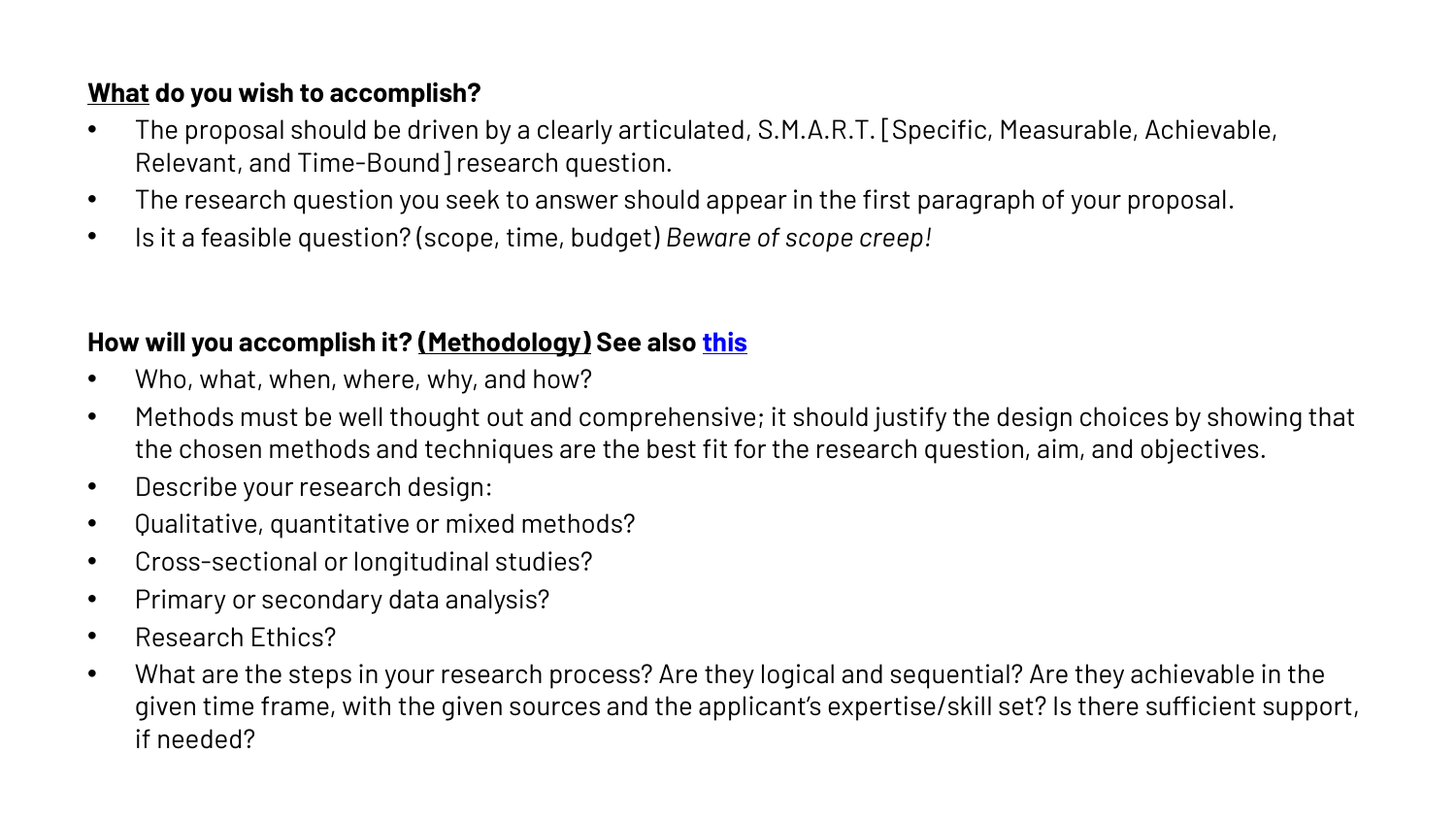

What do you wish to accomplish?
The proposal should be driven by a clearly articulated, S.M.A.R.T. [Specific, Measurable, Achievable, Relevant, and Time-Bound] research question.
The research question you seek to answer should appear in the first paragraph of your proposal.
Is it a feasible question? (scope, time, budget) Beware of scope creep!

How will you accomplish it? (Methodology) See also this
Who, what, when, where, why, and how?
Methods must be well thought out and comprehensive; it should justify the design choices by showing that the chosen methods and techniques are the best fit for the research question, aim, and objectives.
Describe your research design:
Qualitative, quantitative or mixed methods?
Cross-sectional or longitudinal studies?
Primary or secondary data analysis?
Research Ethics?
What are the steps in your research process? Are they logical and sequential? Are they achievable in the given time frame, with the given sources and the applicant’s expertise/skill set? Is there sufficient support, if needed?